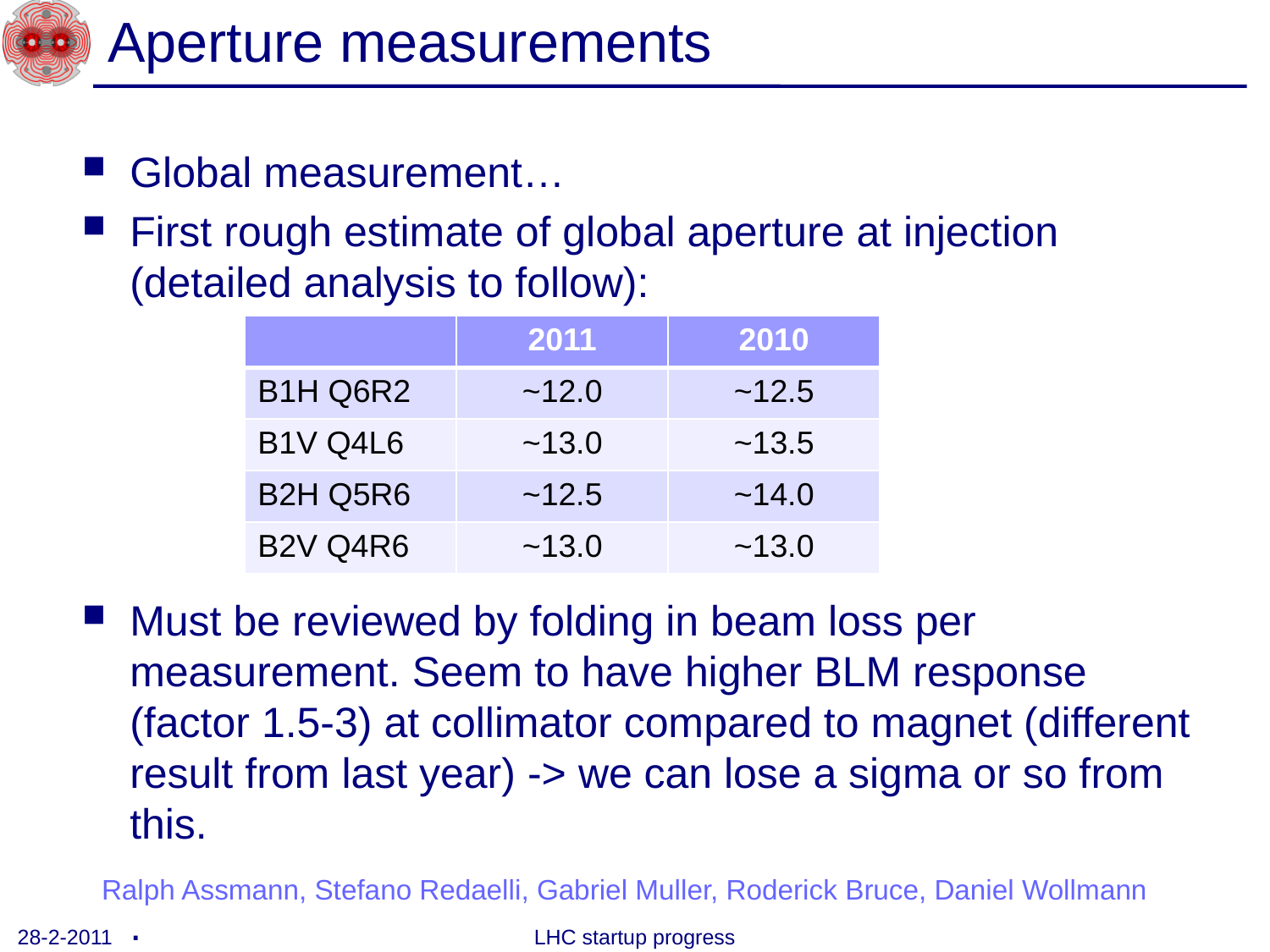

# Aperture measurements
Global measurement…
First rough estimate of global aperture at injection (detailed analysis to follow):

Must be reviewed by folding in beam loss per measurement. Seem to have higher BLM response (factor 1.5-3) at collimator compared to magnet (different result from last year) -> we can lose a sigma or so from this.
.
|  | 2011 | 2010 |
| --- | --- | --- |
| B1H Q6R2 | ~12.0 | ~12.5 |
| B1V Q4L6 | ~13.0 | ~13.5 |
| B2H Q5R6 | ~12.5 | ~14.0 |
| B2V Q4R6 | ~13.0 | ~13.0 |
Ralph Assmann, Stefano Redaelli, Gabriel Muller, Roderick Bruce, Daniel Wollmann
28-2-2011
LHC startup progress